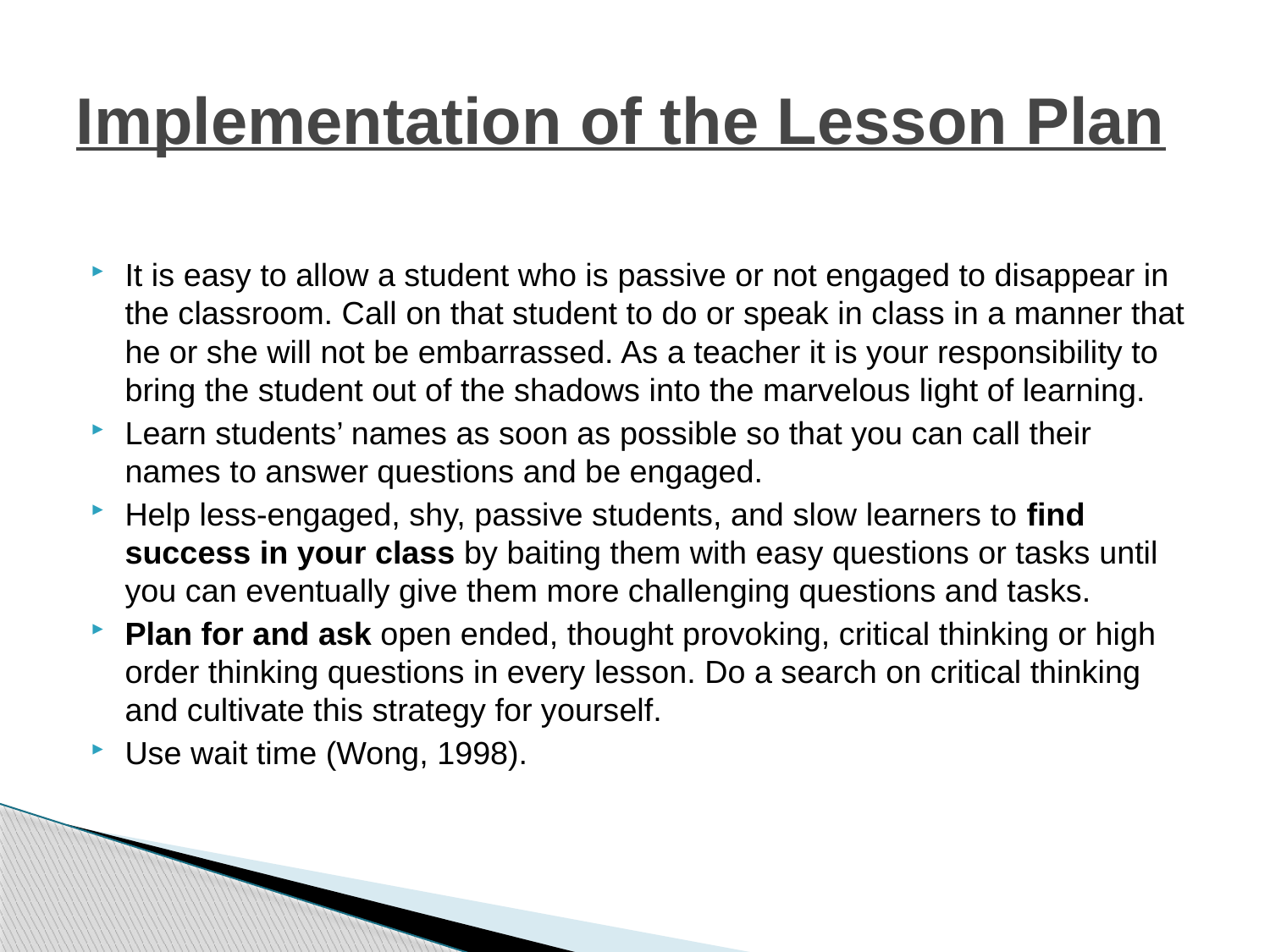

# Implementation of the Lesson Plan

It is easy to allow a student who is passive or not engaged to disappear in the classroom. Call on that student to do or speak in class in a manner that he or she will not be embarrassed. As a teacher it is your responsibility to bring the student out of the shadows into the marvelous light of learning.
Learn students’ names as soon as possible so that you can call their names to answer questions and be engaged.
Help less-engaged, shy, passive students, and slow learners to find success in your class by baiting them with easy questions or tasks until you can eventually give them more challenging questions and tasks.
Plan for and ask open ended, thought provoking, critical thinking or high order thinking questions in every lesson. Do a search on critical thinking and cultivate this strategy for yourself.
Use wait time (Wong, 1998).